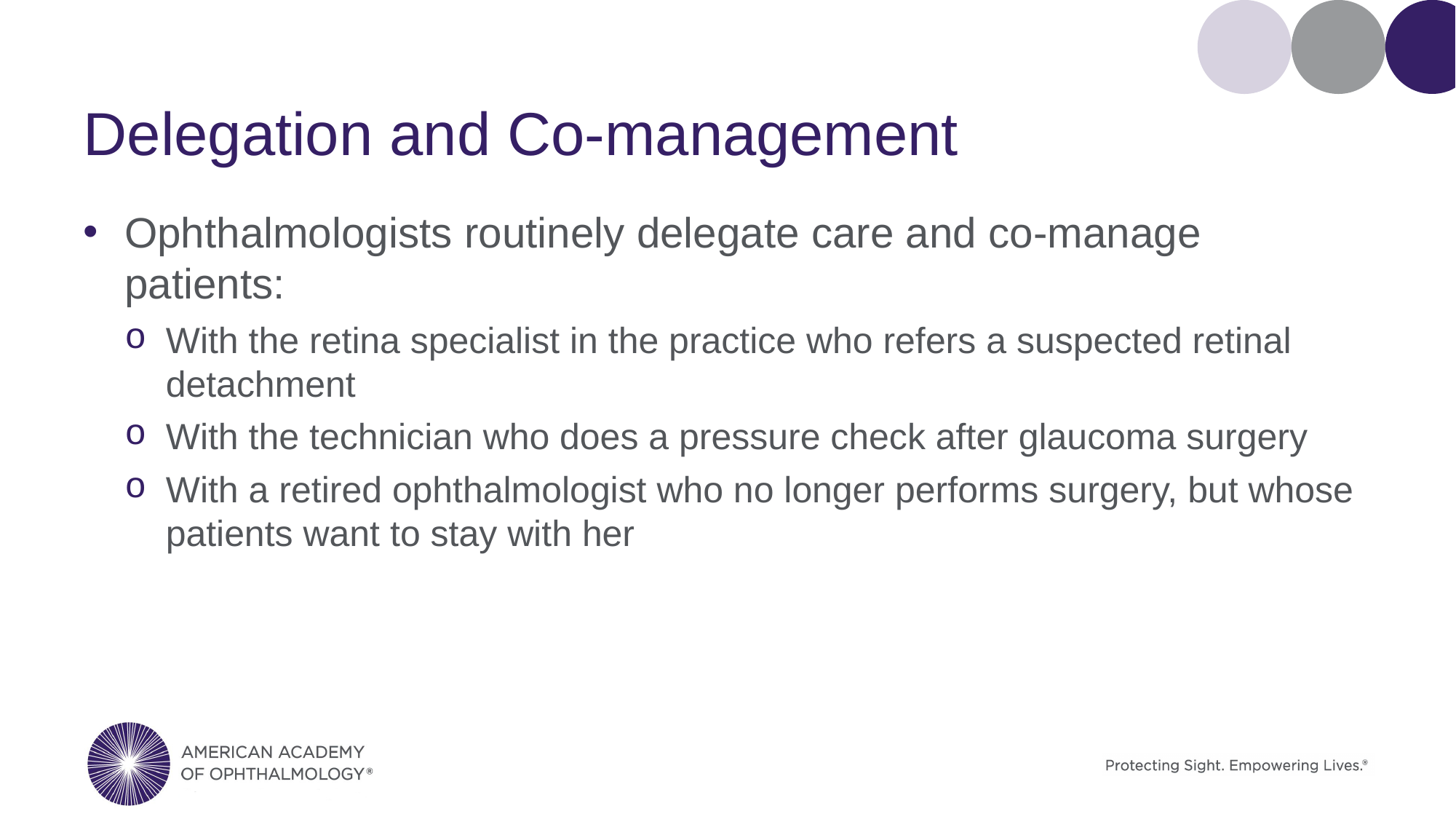

# Delegation and Co-management
Ophthalmologists routinely delegate care and co-manage patients:
With the retina specialist in the practice who refers a suspected retinal detachment
With the technician who does a pressure check after glaucoma surgery
With a retired ophthalmologist who no longer performs surgery, but whose patients want to stay with her